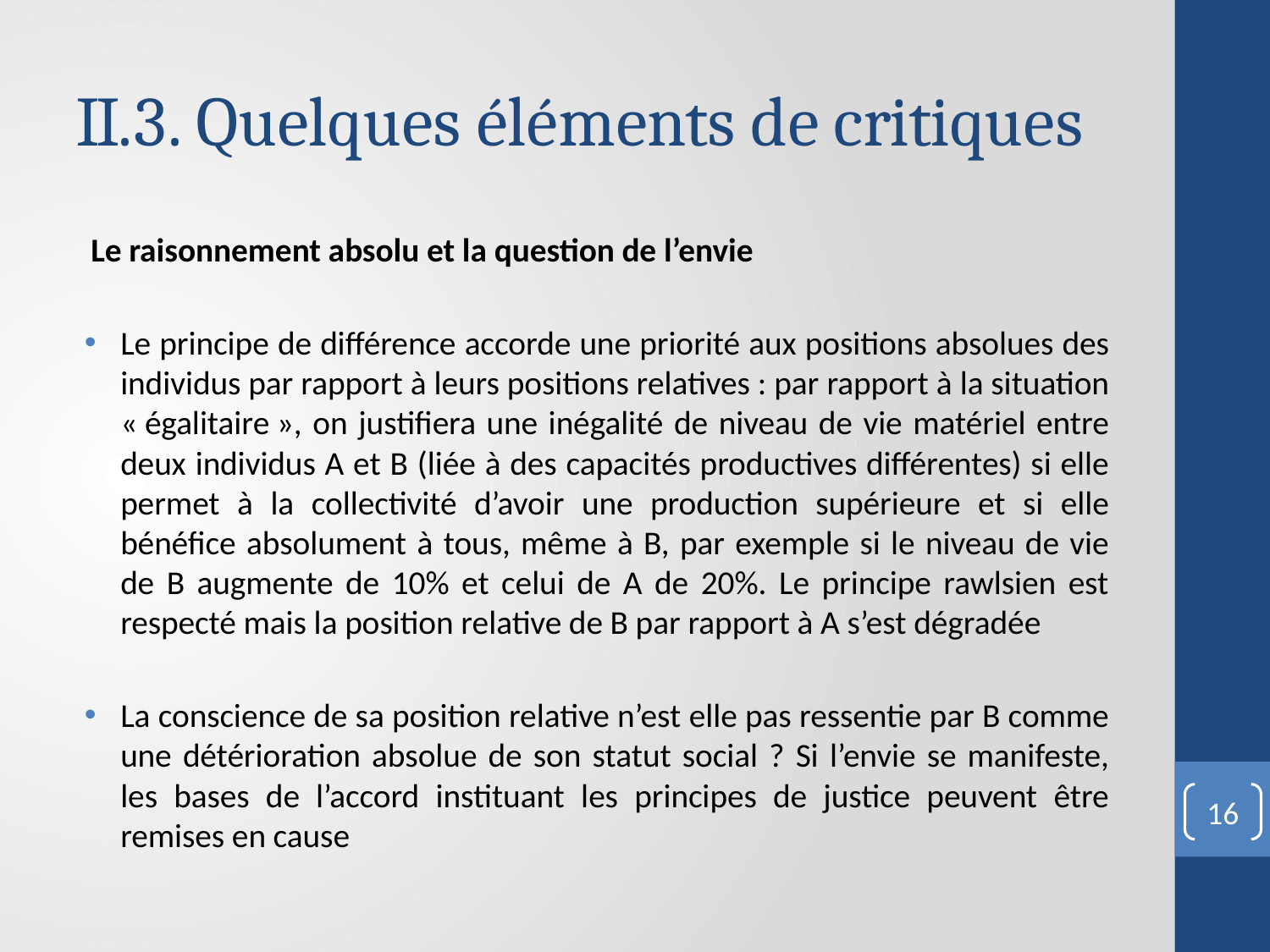

# II.3. Quelques éléments de critiques
Le raisonnement absolu et la question de l’envie

Le principe de différence accorde une priorité aux positions absolues des individus par rapport à leurs positions relatives : par rapport à la situation « égalitaire », on justifiera une inégalité de niveau de vie matériel entre deux individus A et B (liée à des capacités productives différentes) si elle permet à la collectivité d’avoir une production supérieure et si elle bénéfice absolument à tous, même à B, par exemple si le niveau de vie de B augmente de 10% et celui de A de 20%. Le principe rawlsien est respecté mais la position relative de B par rapport à A s’est dégradée

La conscience de sa position relative n’est elle pas ressentie par B comme une détérioration absolue de son statut social ? Si l’envie se manifeste, les bases de l’accord instituant les principes de justice peuvent être remises en cause
16